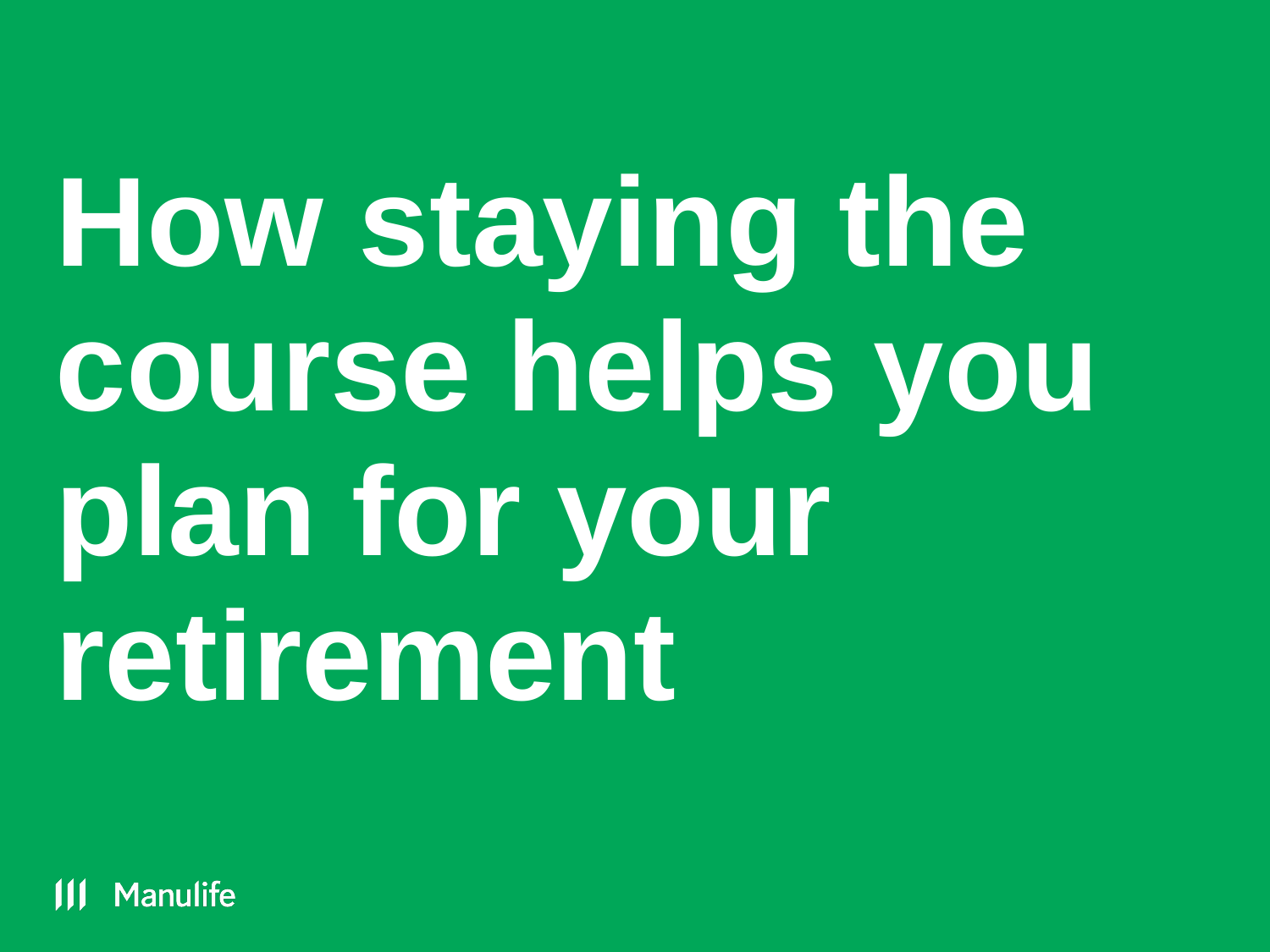

# How staying the course helps you plan for your retirement